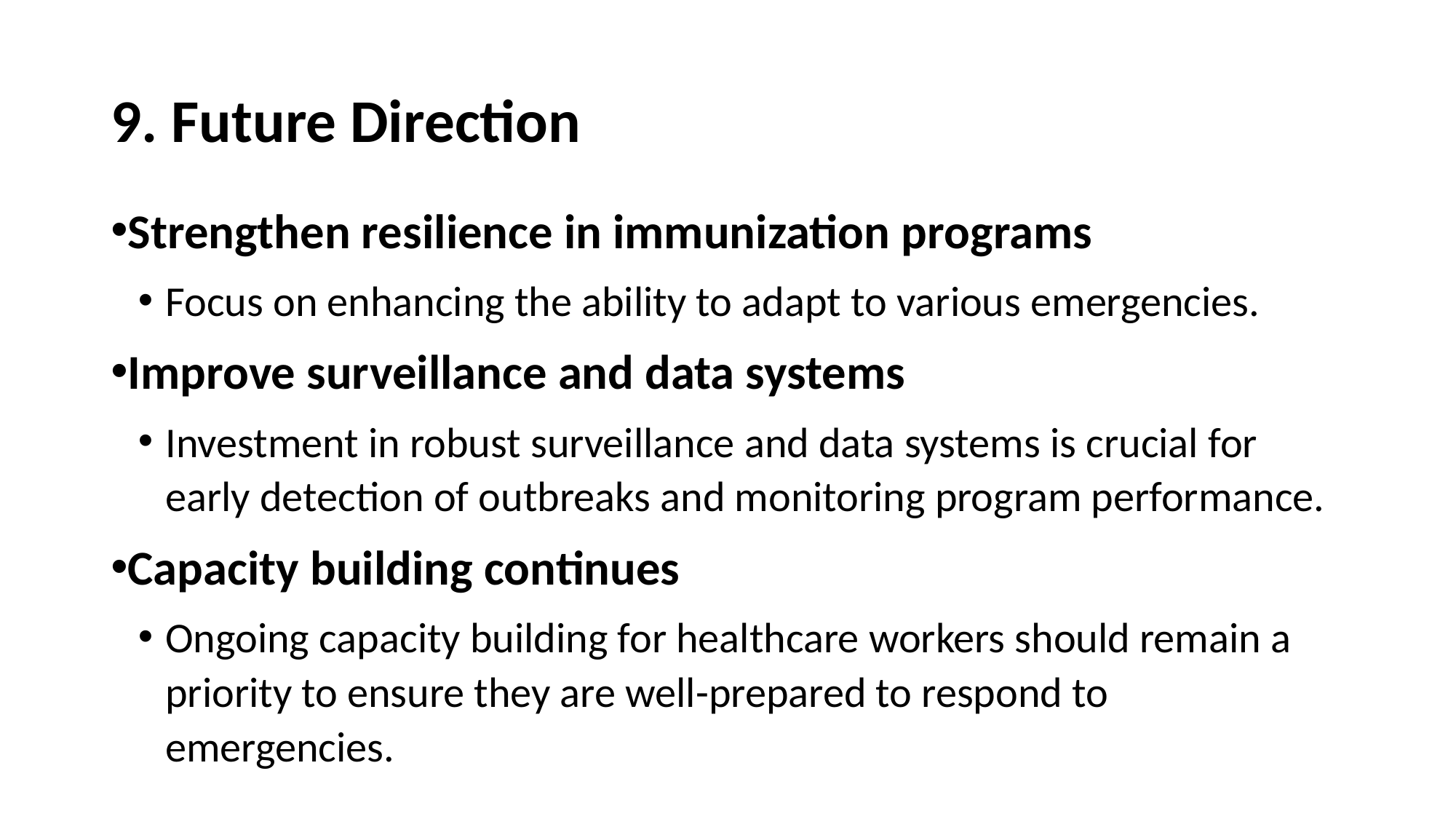

# 9. Future Direction
Strengthen resilience in immunization programs
Focus on enhancing the ability to adapt to various emergencies.
Improve surveillance and data systems
Investment in robust surveillance and data systems is crucial for early detection of outbreaks and monitoring program performance.
Capacity building continues
Ongoing capacity building for healthcare workers should remain a priority to ensure they are well-prepared to respond to emergencies.